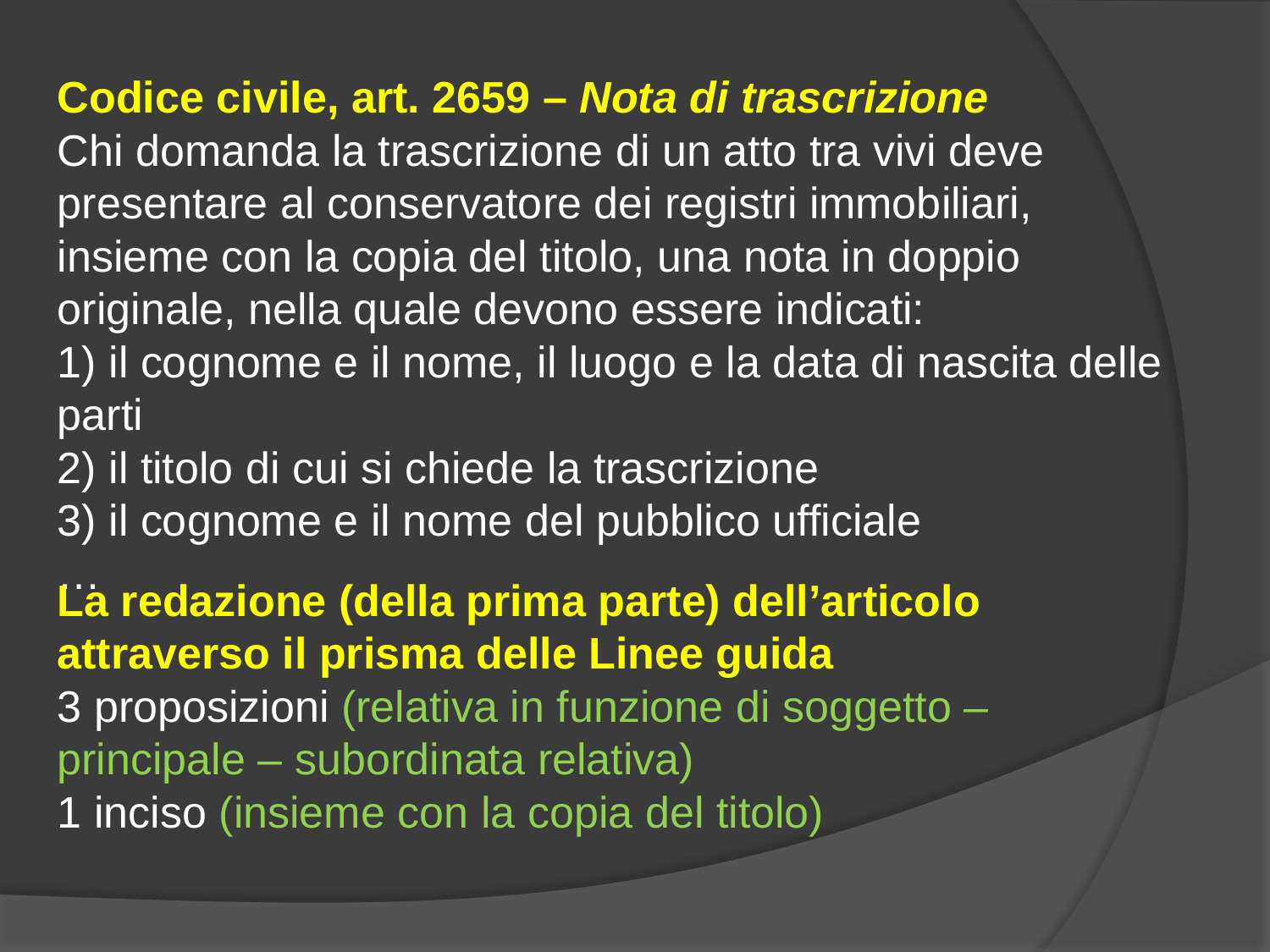

Codice civile, art. 2659 – Nota di trascrizione
Chi domanda la trascrizione di un atto tra vivi deve presentare al conservatore dei registri immobiliari, insieme con la copia del titolo, una nota in doppio originale, nella quale devono essere indicati:
1) il cognome e il nome, il luogo e la data di nascita delle parti
2) il titolo di cui si chiede la trascrizione
3) il cognome e il nome del pubblico ufficiale
…
La redazione (della prima parte) dell’articolo attraverso il prisma delle Linee guida
3 proposizioni (relativa in funzione di soggetto – principale – subordinata relativa)
1 inciso (insieme con la copia del titolo)